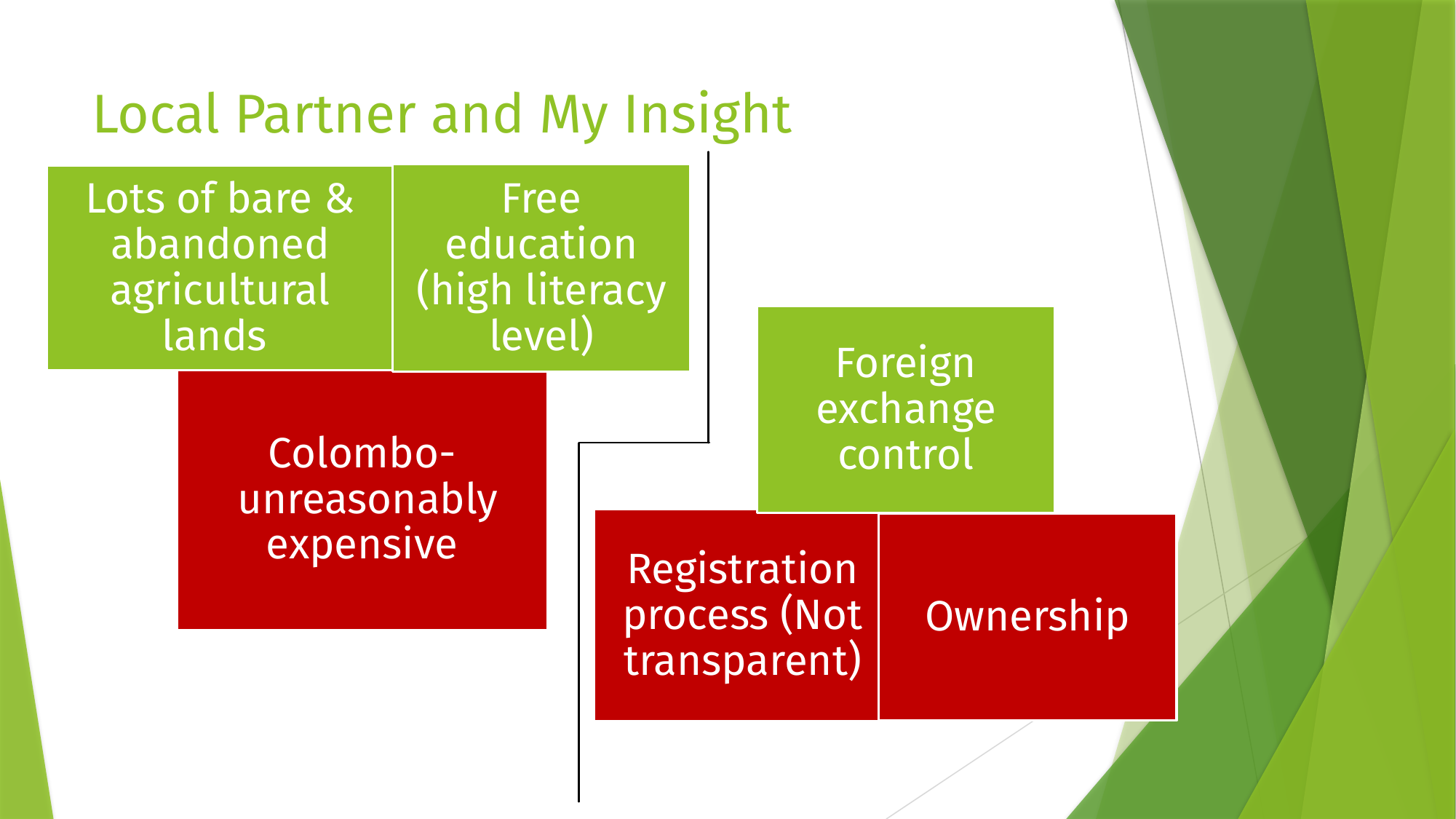

# Local Partner and My Insight
Colombo-  unreasonably expensive
Lots of bare & abandoned agricultural lands
Free education (high literacy level)
Registration process (Not transparent)
Foreign exchange control
Ownership